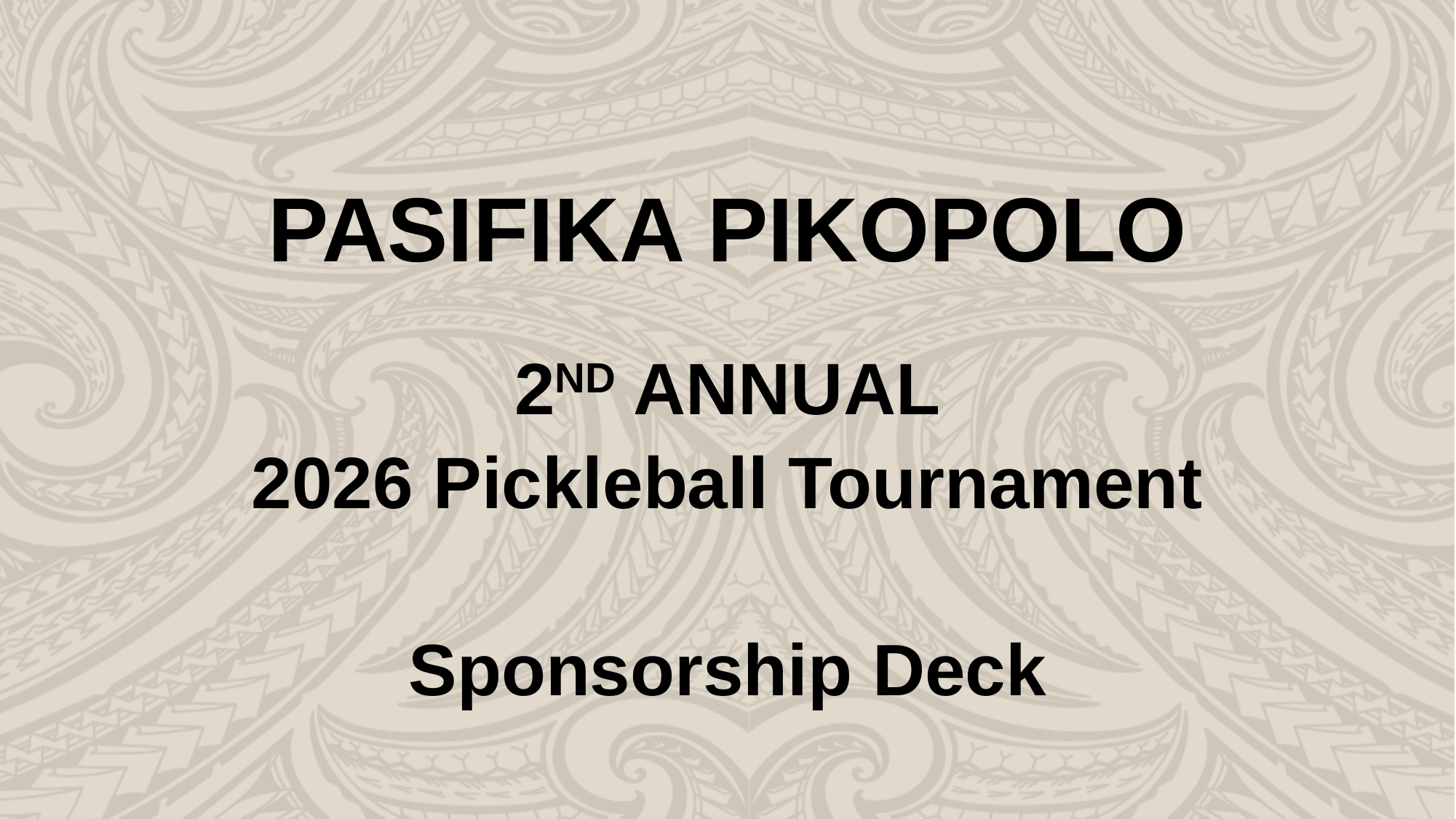

# PASIFIKA PIKOPOLO
2ND ANNUAL
2026 Pickleball Tournament

Sponsorship Deck